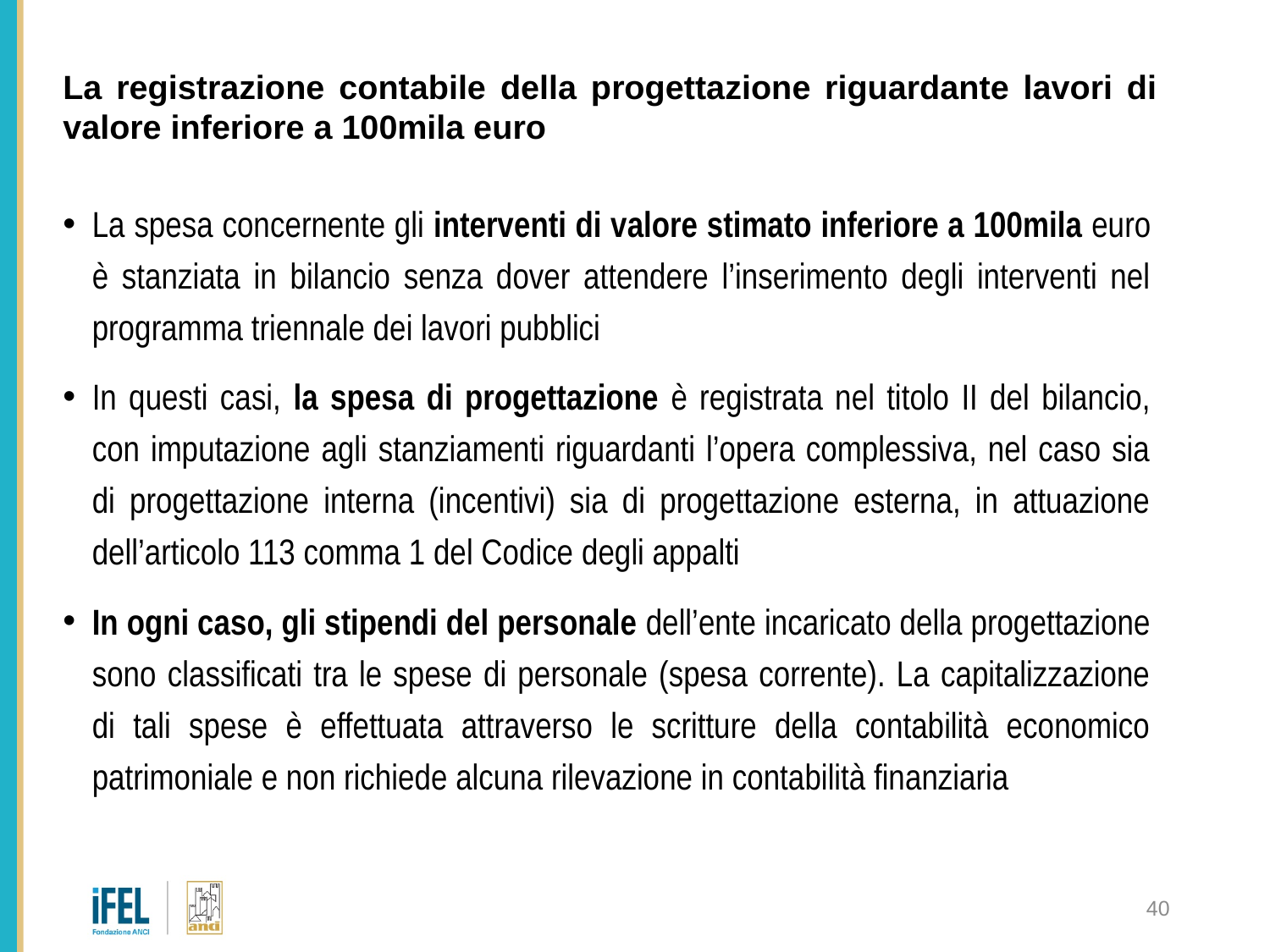

# La registrazione contabile della progettazione riguardante lavori di valore inferiore a 100mila euro
La spesa concernente gli interventi di valore stimato inferiore a 100mila euro è stanziata in bilancio senza dover attendere l’inserimento degli interventi nel programma triennale dei lavori pubblici
In questi casi, la spesa di progettazione è registrata nel titolo II del bilancio, con imputazione agli stanziamenti riguardanti l’opera complessiva, nel caso sia di progettazione interna (incentivi) sia di progettazione esterna, in attuazione dell’articolo 113 comma 1 del Codice degli appalti
In ogni caso, gli stipendi del personale dell’ente incaricato della progettazione sono classificati tra le spese di personale (spesa corrente). La capitalizzazione di tali spese è effettuata attraverso le scritture della contabilità economico patrimoniale e non richiede alcuna rilevazione in contabilità finanziaria
40